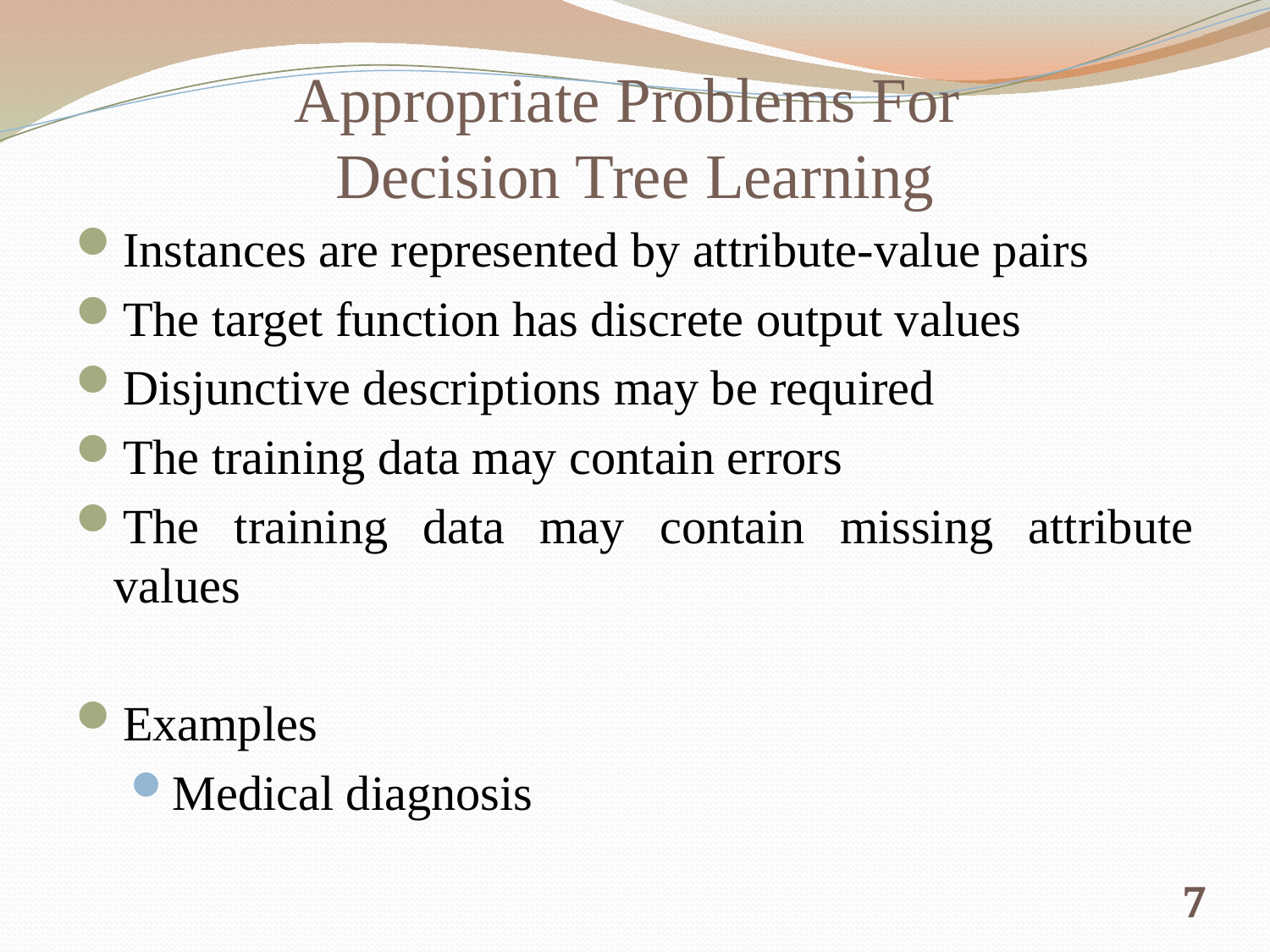

# Appropriate Problems For Decision Tree Learning
Instances are represented by attribute-value pairs
The target function has discrete output values
Disjunctive descriptions may be required
The training data may contain errors
The training data may contain missing attribute values

Examples
Medical diagnosis
7